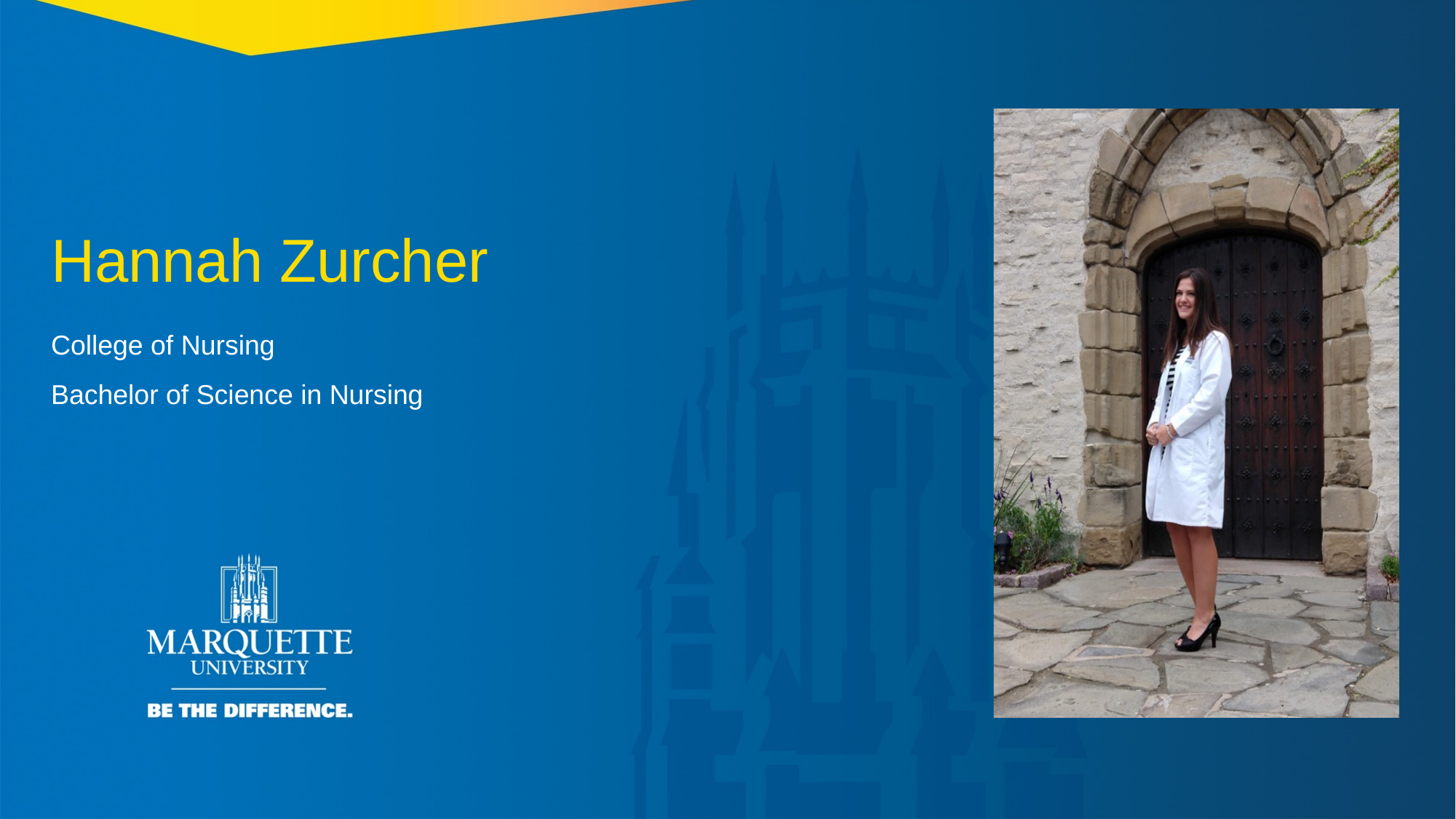

Hannah Zurcher
College of Nursing
Bachelor of Science in Nursing